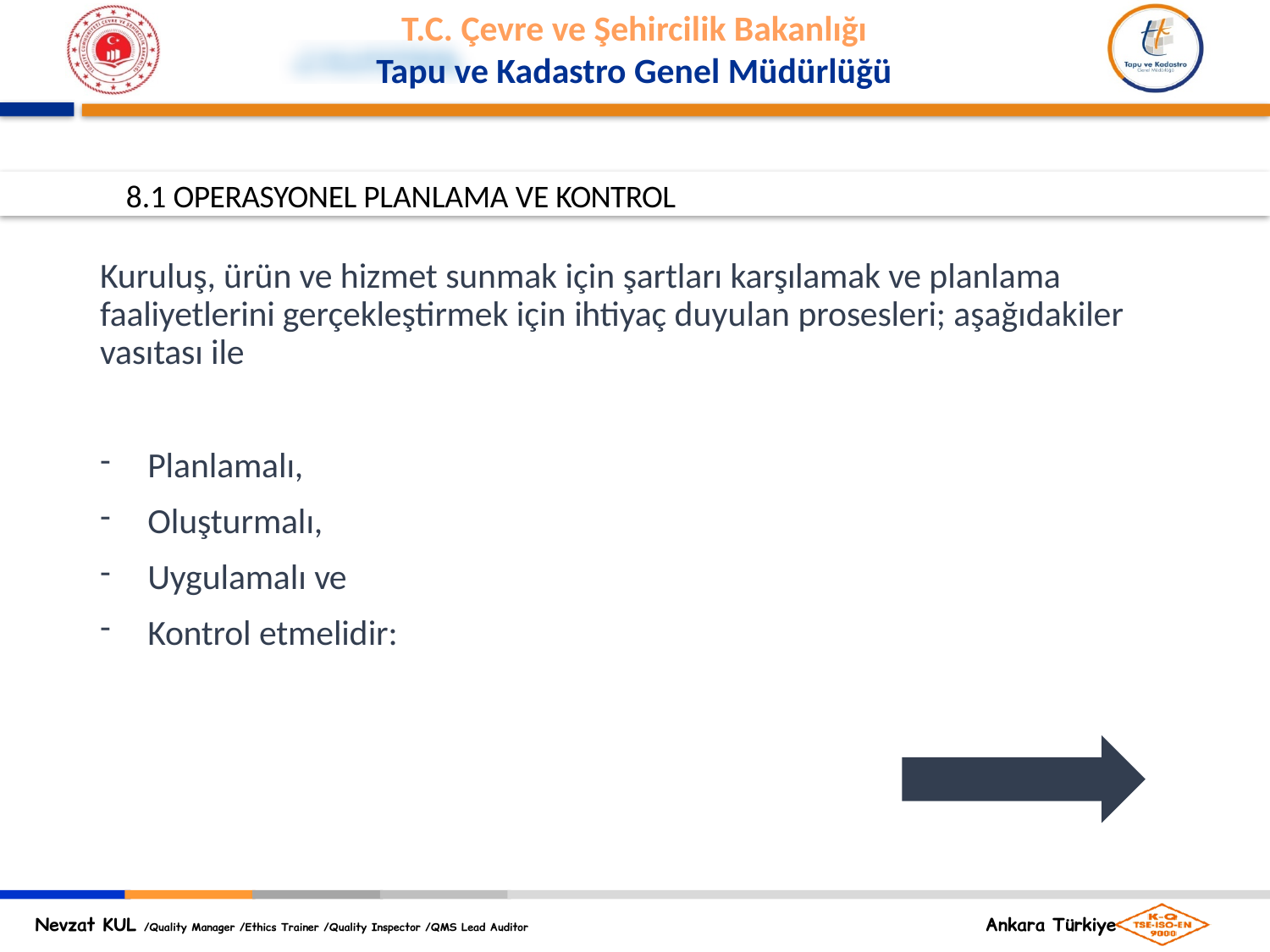

8.1 OPERASYONEL PLANLAMA VE KONTROL
Kuruluş, ürün ve hizmet sunmak için şartları karşılamak ve planlama  faaliyetlerini gerçekleştirmek için ihtiyaç duyulan prosesleri; aşağıdakiler  vasıtası ile

Planlamalı,
Oluşturmalı,
Uygulamalı ve
Kontrol etmelidir: